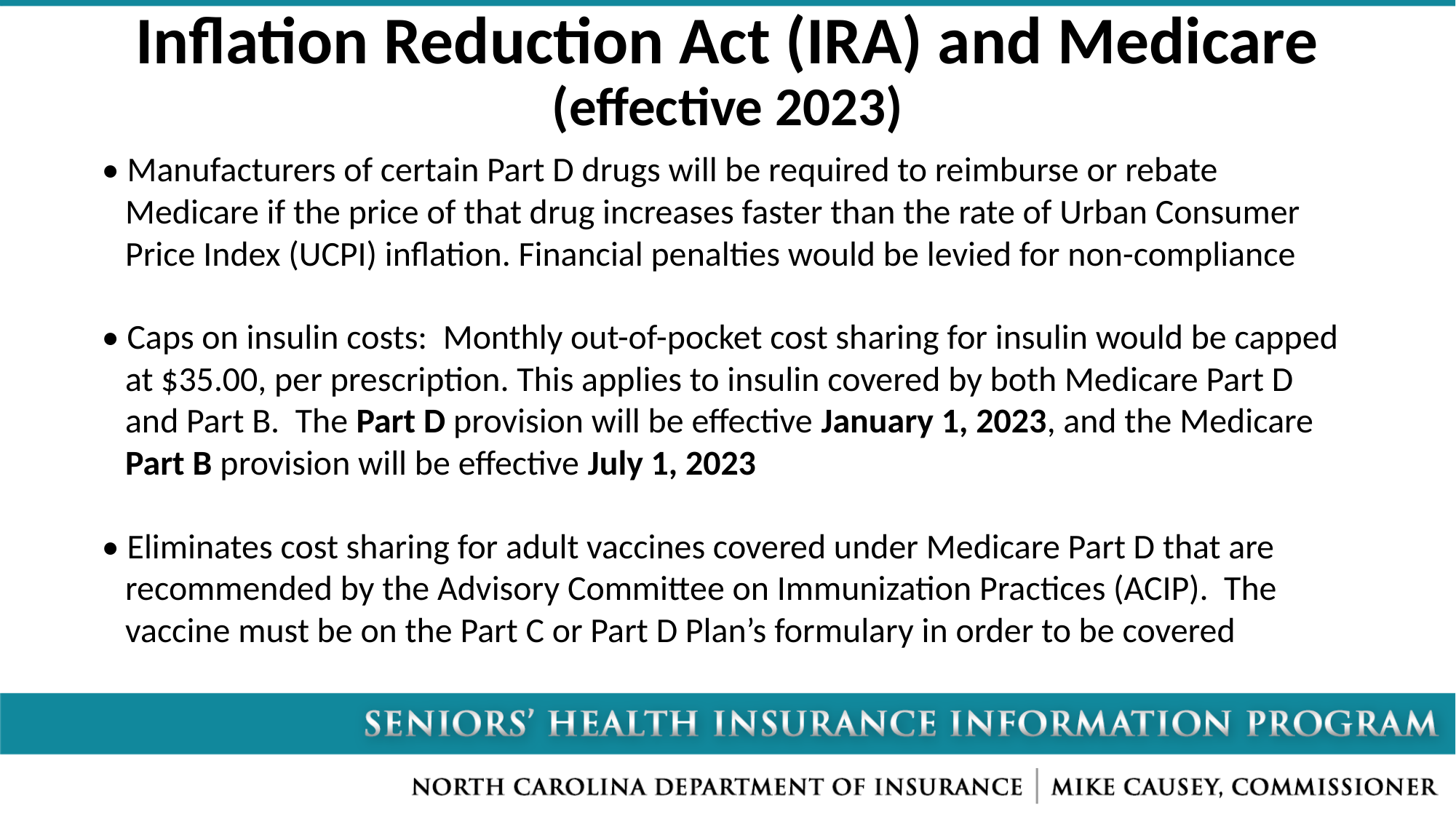

# Inflation Reduction Act (IRA) and Medicare (effective 2023)
• Manufacturers of certain Part D drugs will be required to reimburse or rebate
   Medicare if the price of that drug increases faster than the rate of Urban Consumer
   Price Index (UCPI) inflation. Financial penalties would be levied for non-compliance

• Caps on insulin costs:  Monthly out-of-pocket cost sharing for insulin would be capped
   at $35.00, per prescription. This applies to insulin covered by both Medicare Part D
   and Part B.  The Part D provision will be effective January 1, 2023, and the Medicare
   Part B provision will be effective July 1, 2023

• Eliminates cost sharing for adult vaccines covered under Medicare Part D that are
   recommended by the Advisory Committee on Immunization Practices (ACIP).  The
   vaccine must be on the Part C or Part D Plan’s formulary in order to be covered